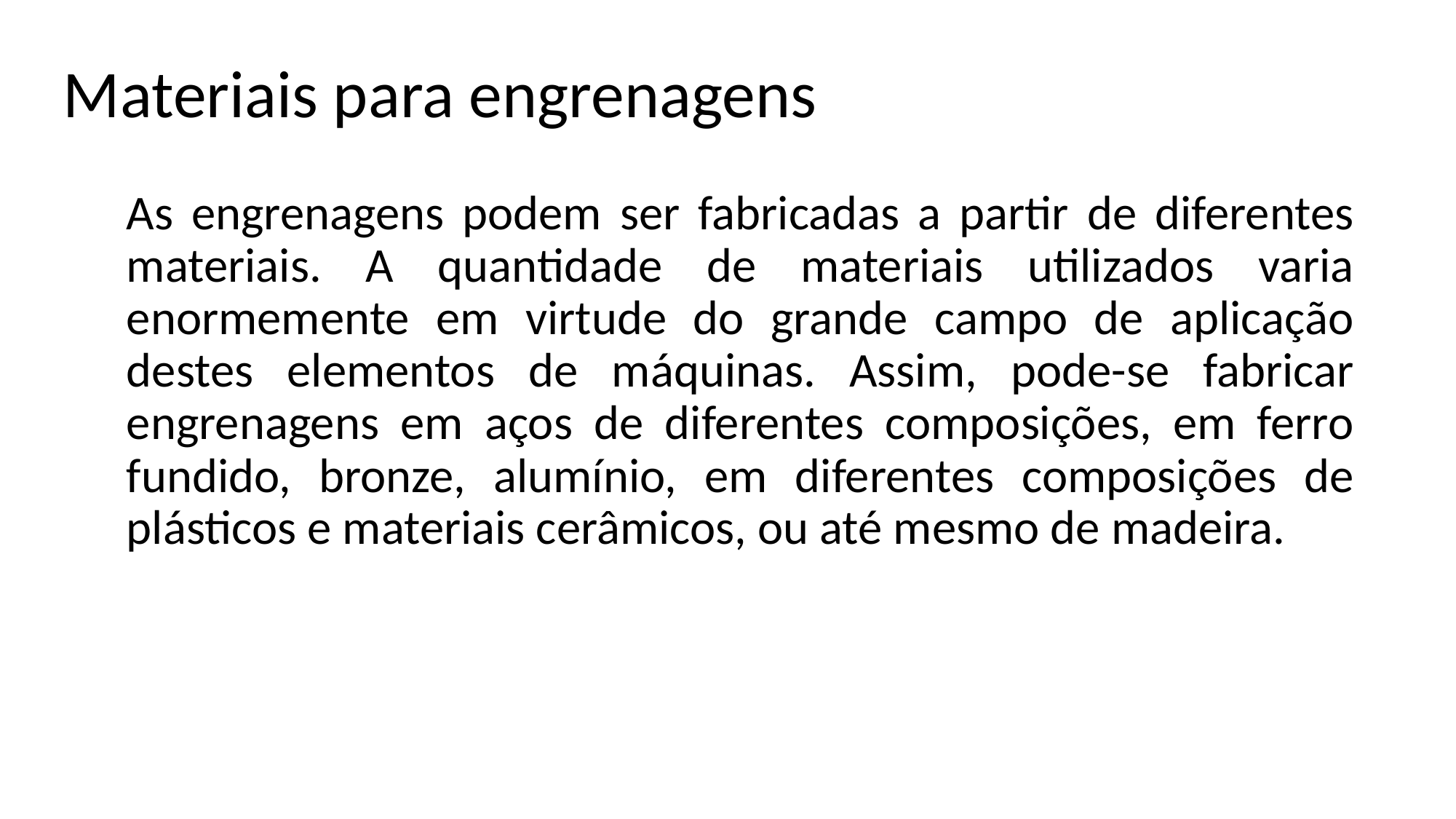

# Materiais para engrenagens
As engrenagens podem ser fabricadas a partir de diferentes materiais. A quantidade de materiais utilizados varia enormemente em virtude do grande campo de aplicação destes elementos de máquinas. Assim, pode-se fabricar engrenagens em aços de diferentes composições, em ferro fundido, bronze, alumínio, em diferentes composições de plásticos e materiais cerâmicos, ou até mesmo de madeira.